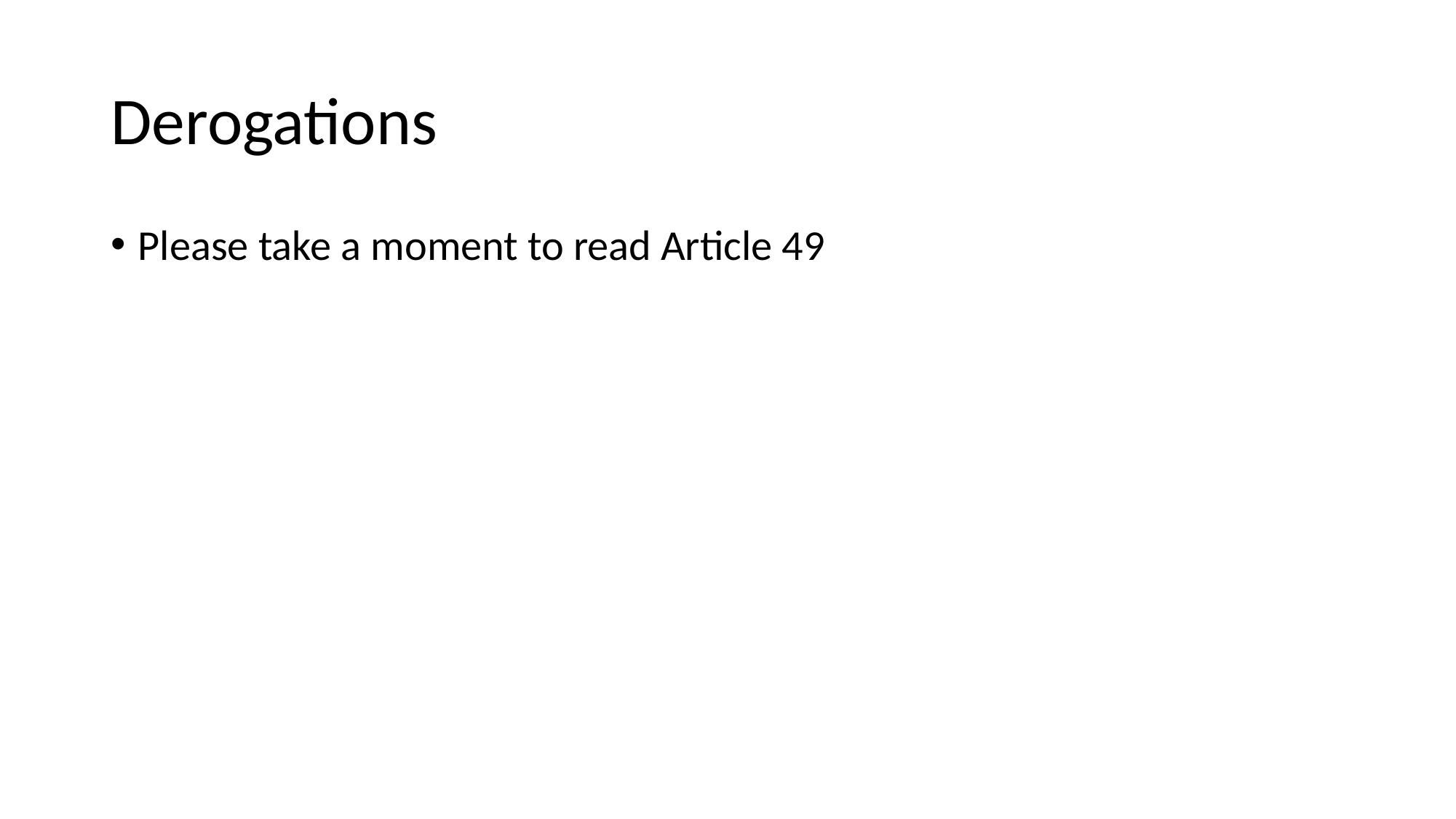

# Derogations
Please take a moment to read Article 49